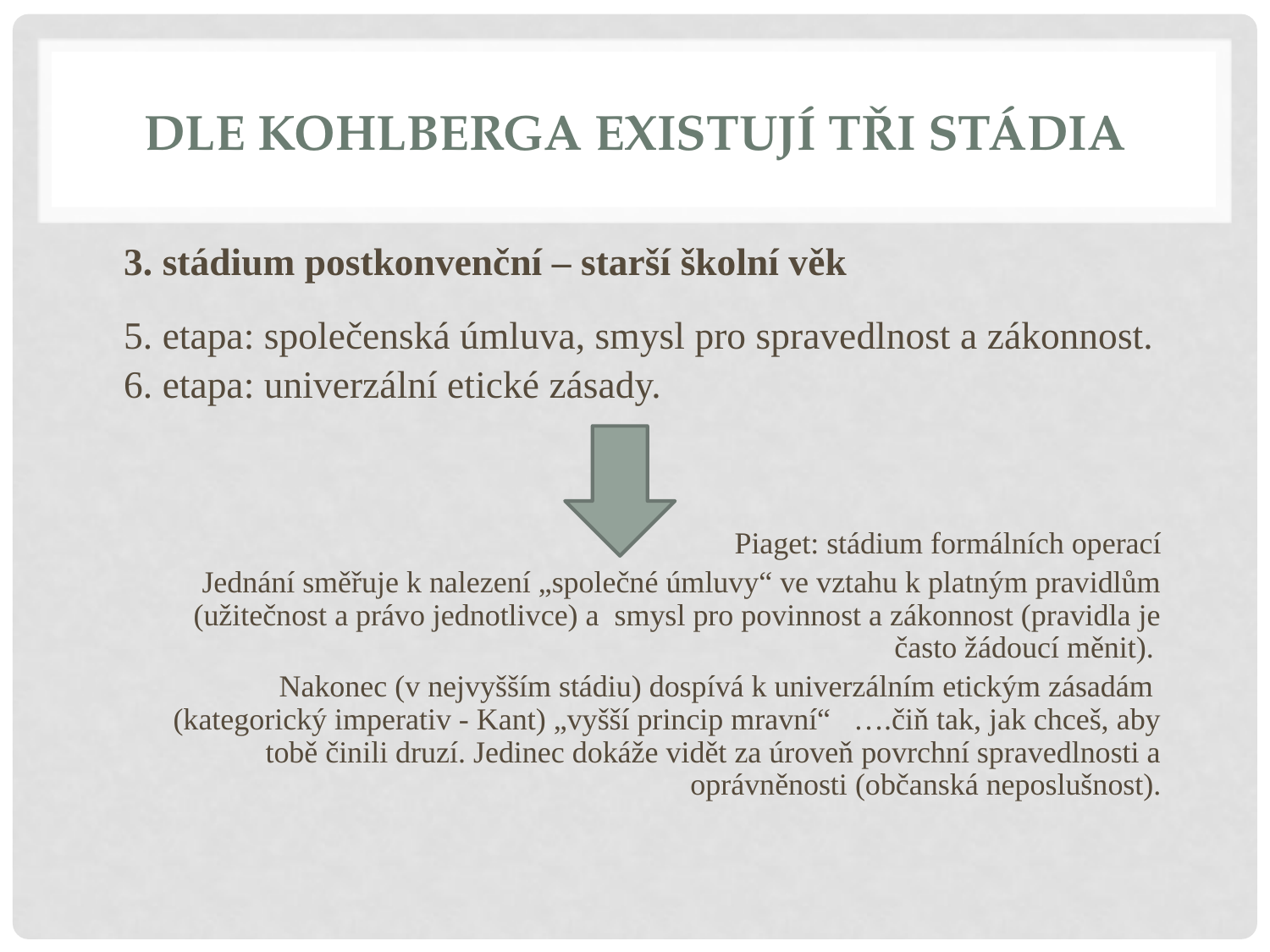

# dle Kohlberga existují tři stádia
3. stádium postkonvenční – starší školní věk

5. etapa: společenská úmluva, smysl pro spravedlnost a zákonnost.
6. etapa: univerzální etické zásady.

Piaget: stádium formálních operací
Jednání směřuje k nalezení „společné úmluvy“ ve vztahu k platným pravidlům (užitečnost a právo jednotlivce) a  smysl pro povinnost a zákonnost (pravidla je často žádoucí měnit).
Nakonec (v nejvyšším stádiu) dospívá k univerzálním etickým zásadám  (kategorický imperativ - Kant) „vyšší princip mravní“   ….čiň tak, jak chceš, aby tobě činili druzí. Jedinec dokáže vidět za úroveň povrchní spravedlnosti a oprávněnosti (občanská neposlušnost).